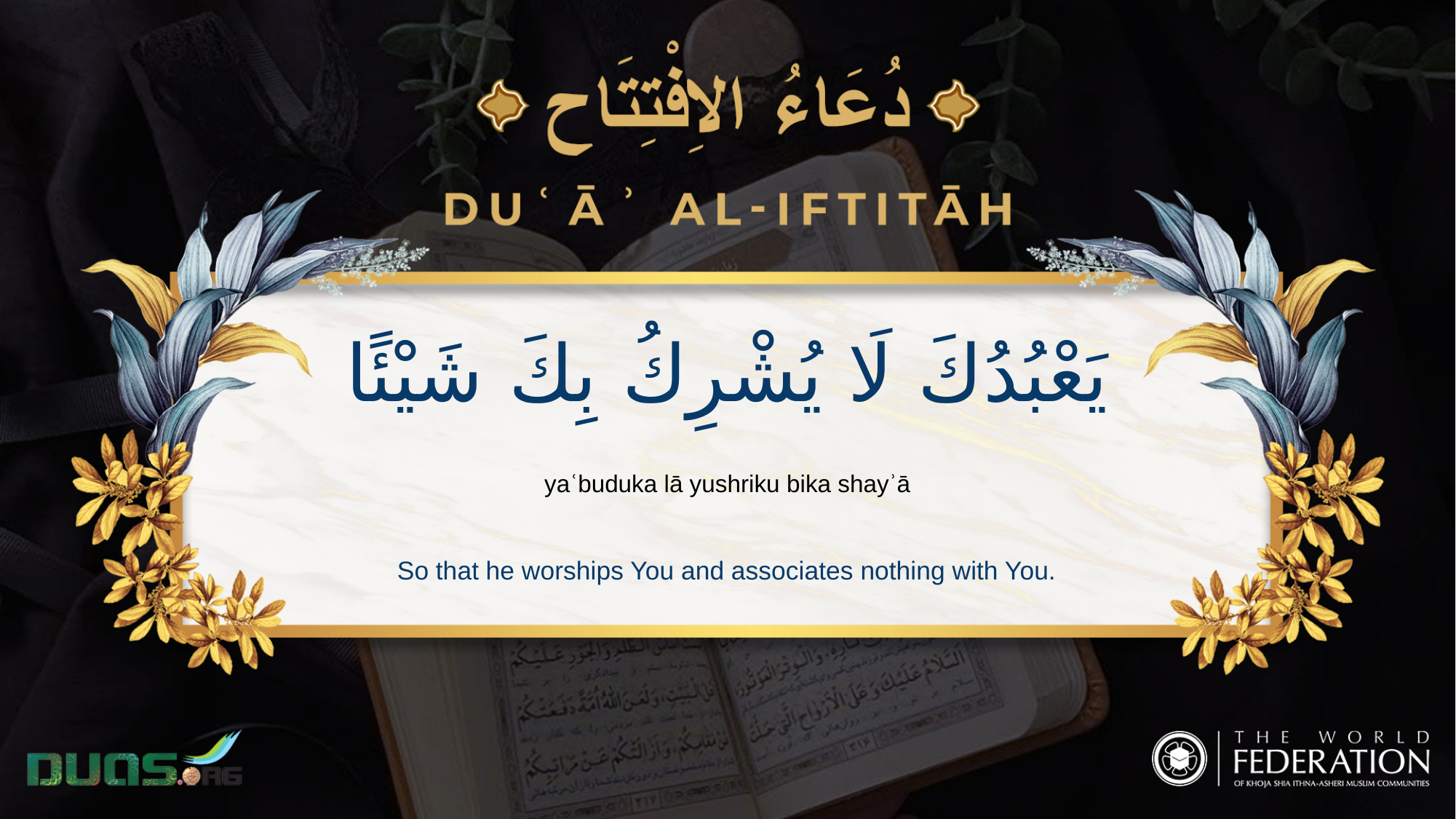

يَعْبُدُكَ لَا يُشْرِكُ بِكَ شَيْئًا
yaʿbuduka lā yushriku bika shayʾā
So that he worships You and associates nothing with You.